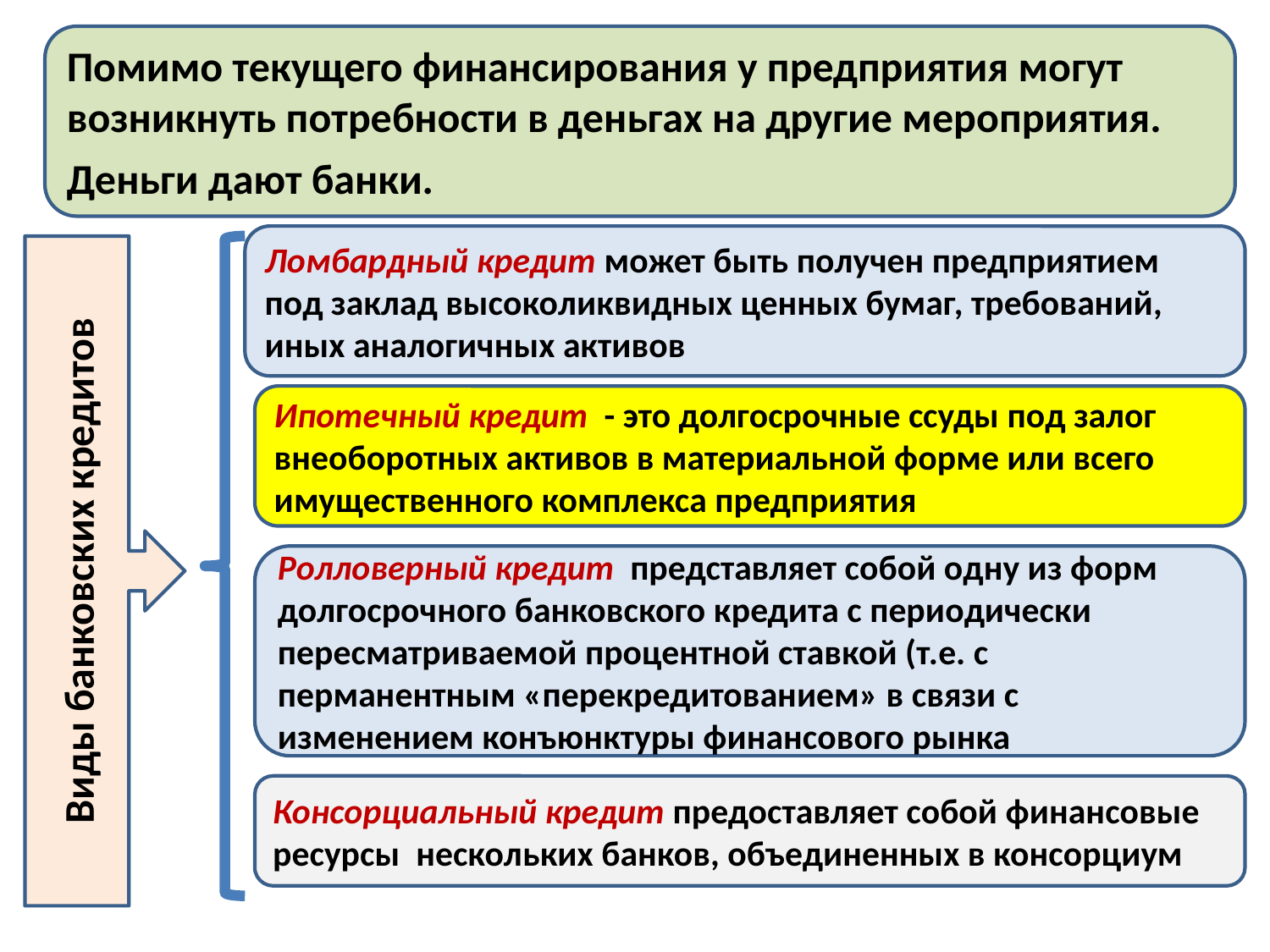

#
Помимо текущего финансирования у предприятия могут возникнуть потребности в деньгах на другие мероприятия.
Деньги дают банки.

Ломбардный кредит может быть получен предприятием под заклад высоколиквидных ценных бумаг, требований, иных аналогичных активов

Виды банковских кредитов
Ипотечный кредит  - это долгосрочные ссуды под залог внеоборотных активов в материальной форме или всего имущественного комплекса предприятия
Ролловерный кредит  представляет собой одну из форм долгосрочного банковского кредита с периодически пересматриваемой процентной ставкой (т.е. с перманентным «перекредитованием» в связи с изменением конъюнктуры финансового рынка
Консорциальный кредит предоставляет собой финансовые ресурсы  нескольких банков, объединенных в консорциум